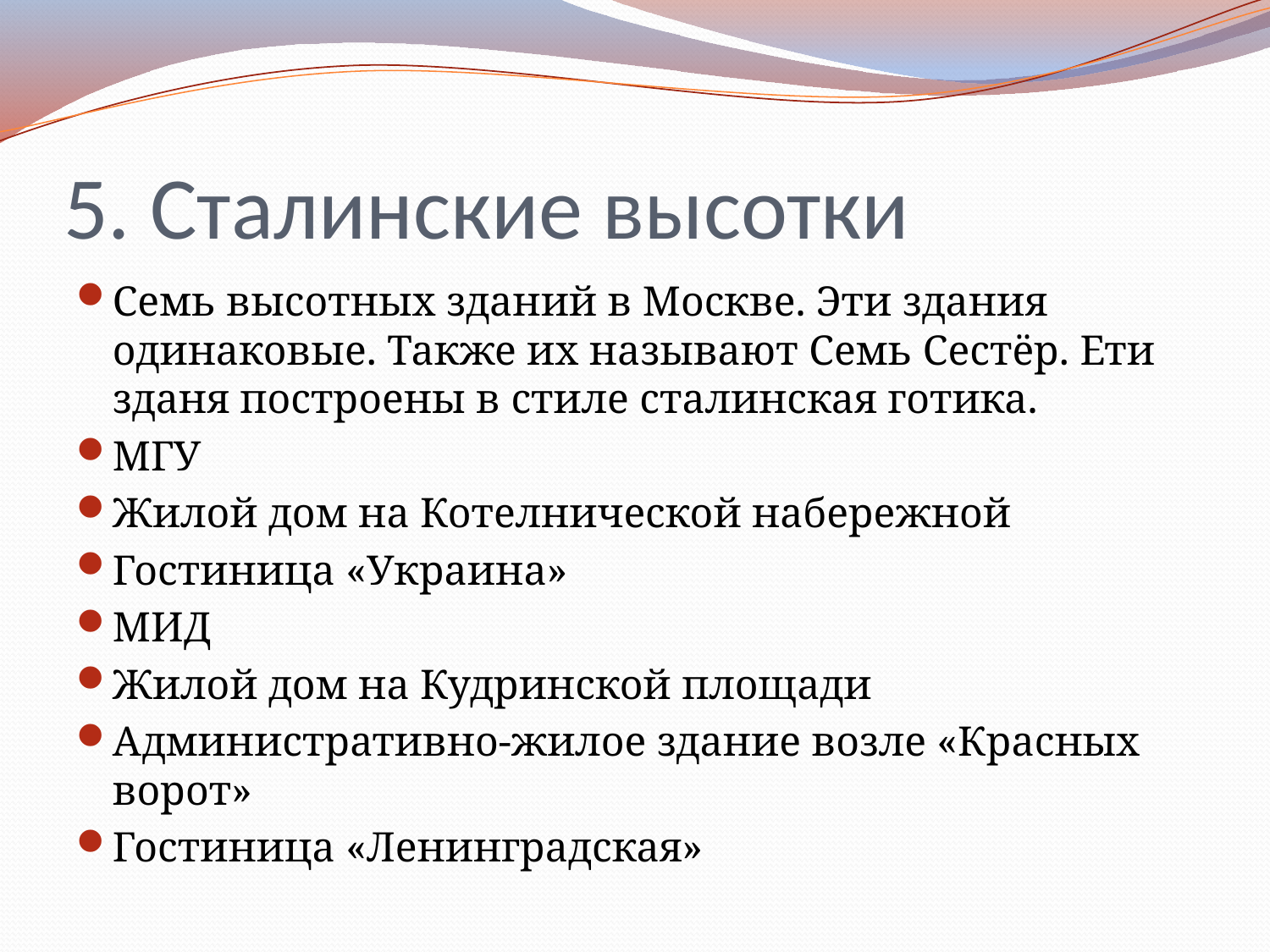

# 5. Сталинские высотки
Семь высотных зданий в Москве. Эти здания одинаковые. Также их называют Семь Сестёр. Ети зданя построены в стиле сталинская готика.
МГУ
Жилой дом на Котелнической набережной
Гостиница «Украина»
МИД
Жилой дом на Кудринской площади
Административно-жилое здание возле «Красных ворот»
Гостиница «Ленинградская»